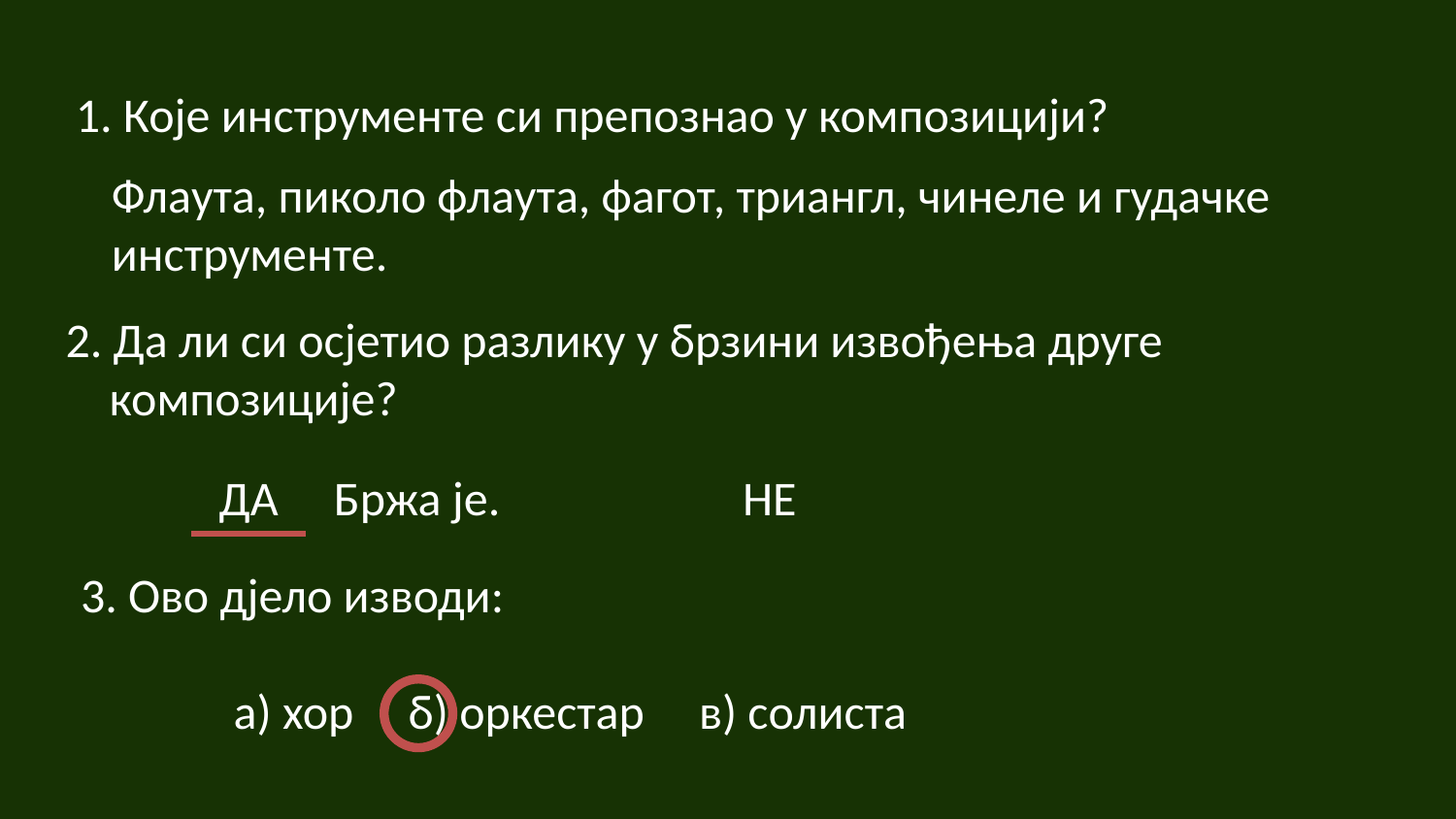

1. Које инструменте си препознао у композицији?
Флаута, пиколо флаута, фагот, триангл, чинеле и гудачке инструменте.
2. Да ли си осјетио разлику у брзини извођења друге
    композиције?
Бржа је.
НЕ
ДА
3. Ово дјело изводи:

              а) хор     б) оркестар     в) солиста